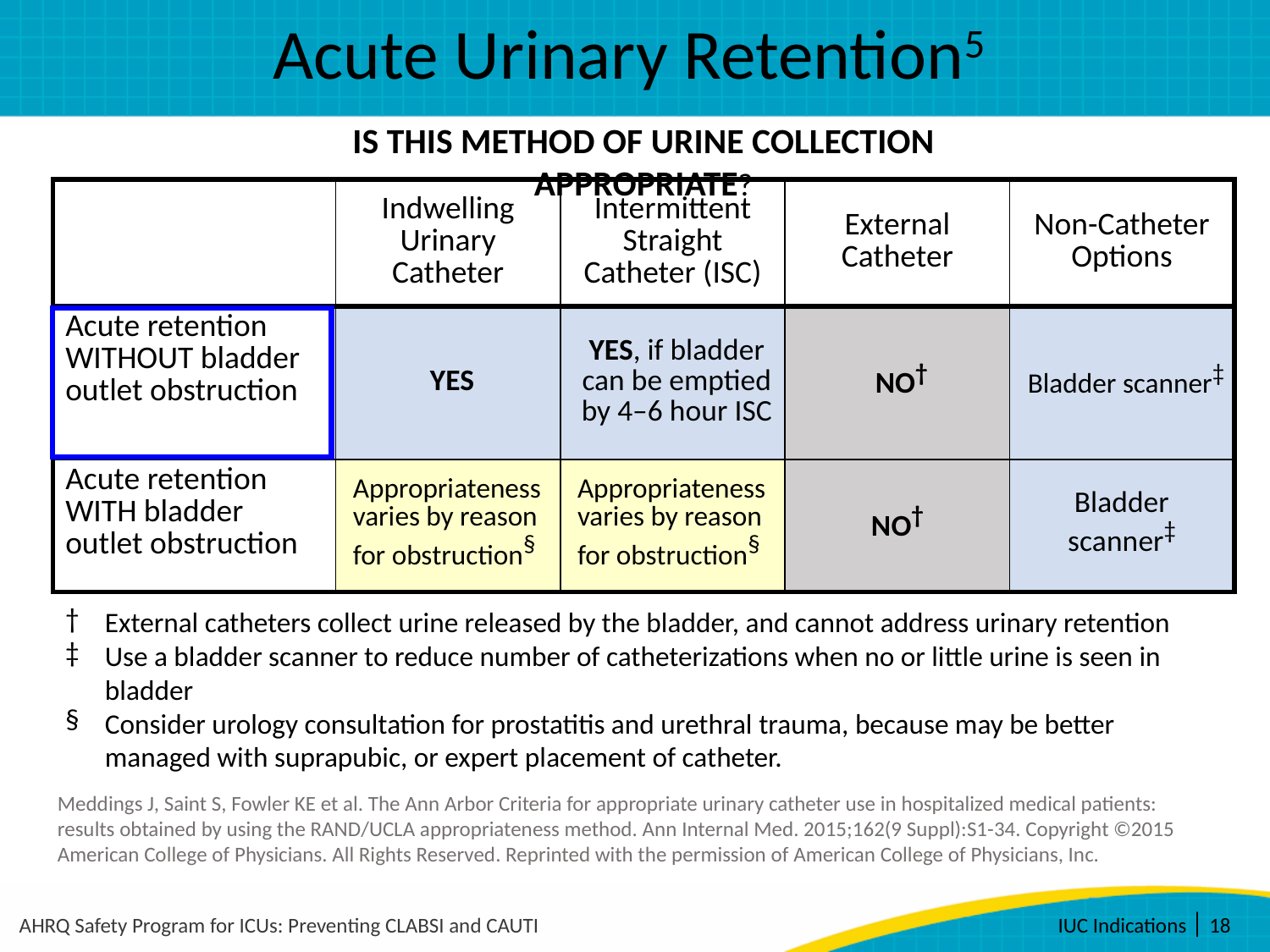

# Acute Urinary Retention5
Is this method of urine collection appropriate?
|  | Indwelling Urinary Catheter | Intermittent Straight Catheter (ISC) | External Catheter | Non-Catheter Options |
| --- | --- | --- | --- | --- |
| Acute retention WITHOUT bladder outlet obstruction | Yes | Yes, if bladder can be emptied by 4–6 hour ISC | No† | Bladder scanner‡ |
| Acute retention WITH bladder outlet obstruction | Appropriateness varies by reason for obstruction§ | Appropriateness varies by reason for obstruction§ | No† | Bladder scanner‡ |

External catheters collect urine released by the bladder, and cannot address urinary retention
Use a bladder scanner to reduce number of catheterizations when no or little urine is seen in bladder
Consider urology consultation for prostatitis and urethral trauma, because may be better managed with suprapubic, or expert placement of catheter.
Meddings J, Saint S, Fowler KE et al. The Ann Arbor Criteria for appropriate urinary catheter use in hospitalized medical patients: results obtained by using the RAND/UCLA appropriateness method. Ann Internal Med. 2015;162(9 Suppl):S1-34. Copyright ©2015 American College of Physicians. All Rights Reserved. Reprinted with the permission of American College of Physicians, Inc.
AHRQ Safety Program for ICUs: Preventing CLABSI and CAUTI
IUC Indications ׀ 18